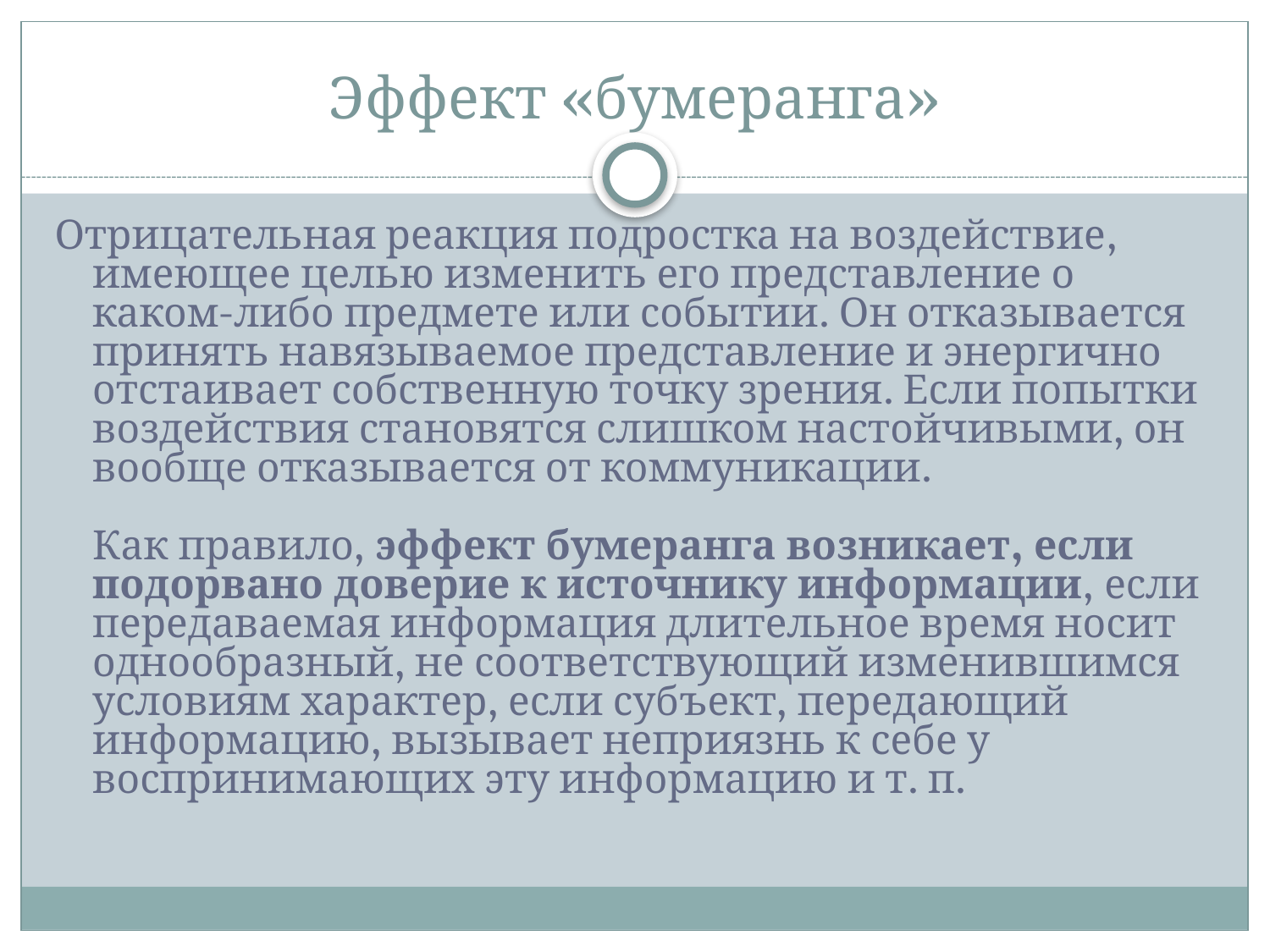

Эффект «бумеранга»
Отрицательная реакция подростка на воздействие, имеющее целью изменить его представление о каком-либо предмете или событии. Он отказывается принять навязываемое представление и энергично отстаивает собственную точку зрения. Если попытки воздействия становятся слишком настойчивыми, он вообще отказывается от коммуникации.
Как правило, эффект бумеранга возникает, если подорвано доверие к источнику информации, если передаваемая информация длительное время носит однообразный, не соответствующий изменившимся условиям характер, если субъект, передающий информацию, вызывает неприязнь к себе у воспринимающих эту информацию и т. п.